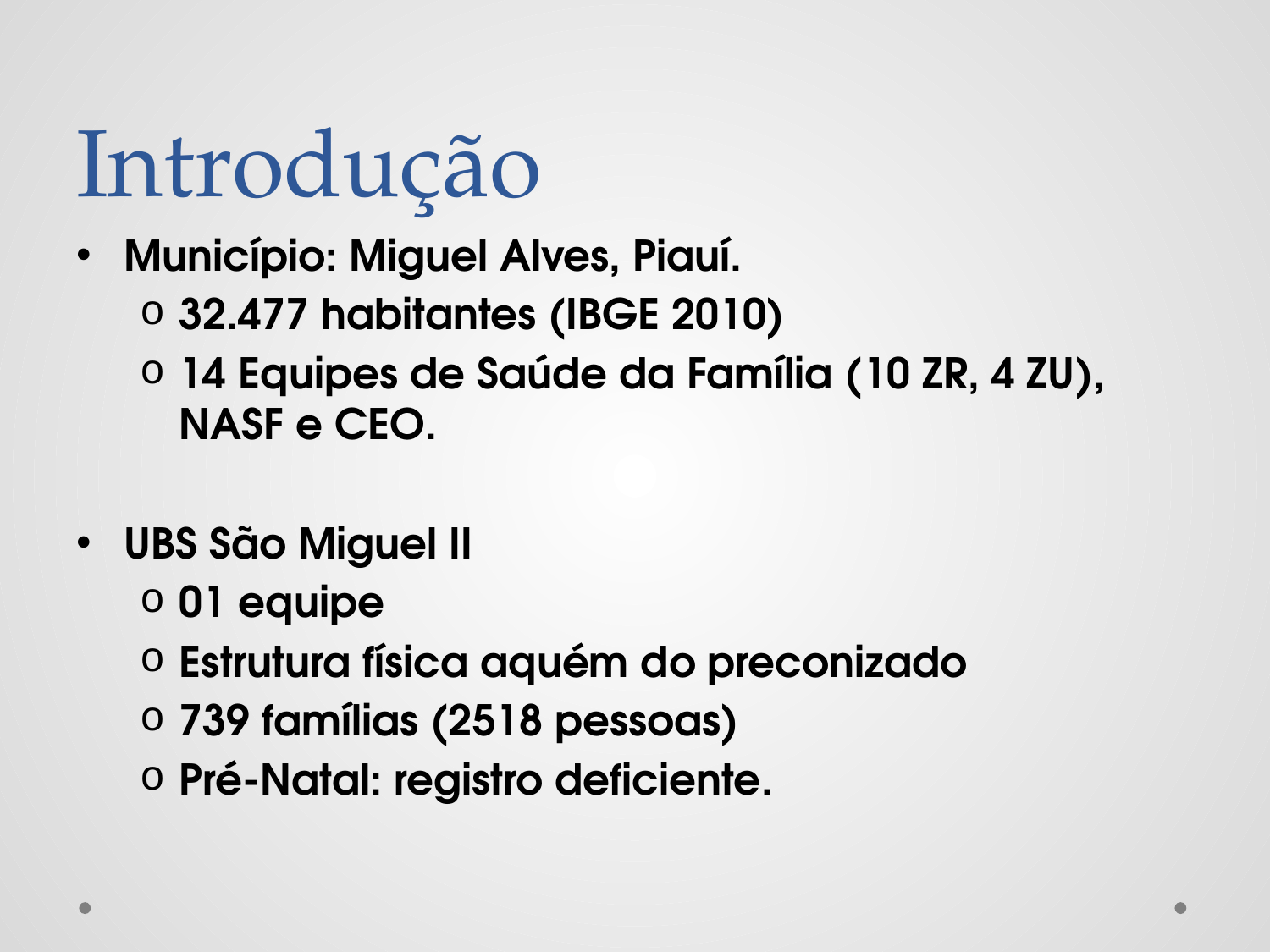

# Introdução
Município: Miguel Alves, Piauí.
32.477 habitantes (IBGE 2010)
14 Equipes de Saúde da Família (10 ZR, 4 ZU), NASF e CEO.

UBS São Miguel II
01 equipe
Estrutura física aquém do preconizado
739 famílias (2518 pessoas)
Pré-Natal: registro deficiente.